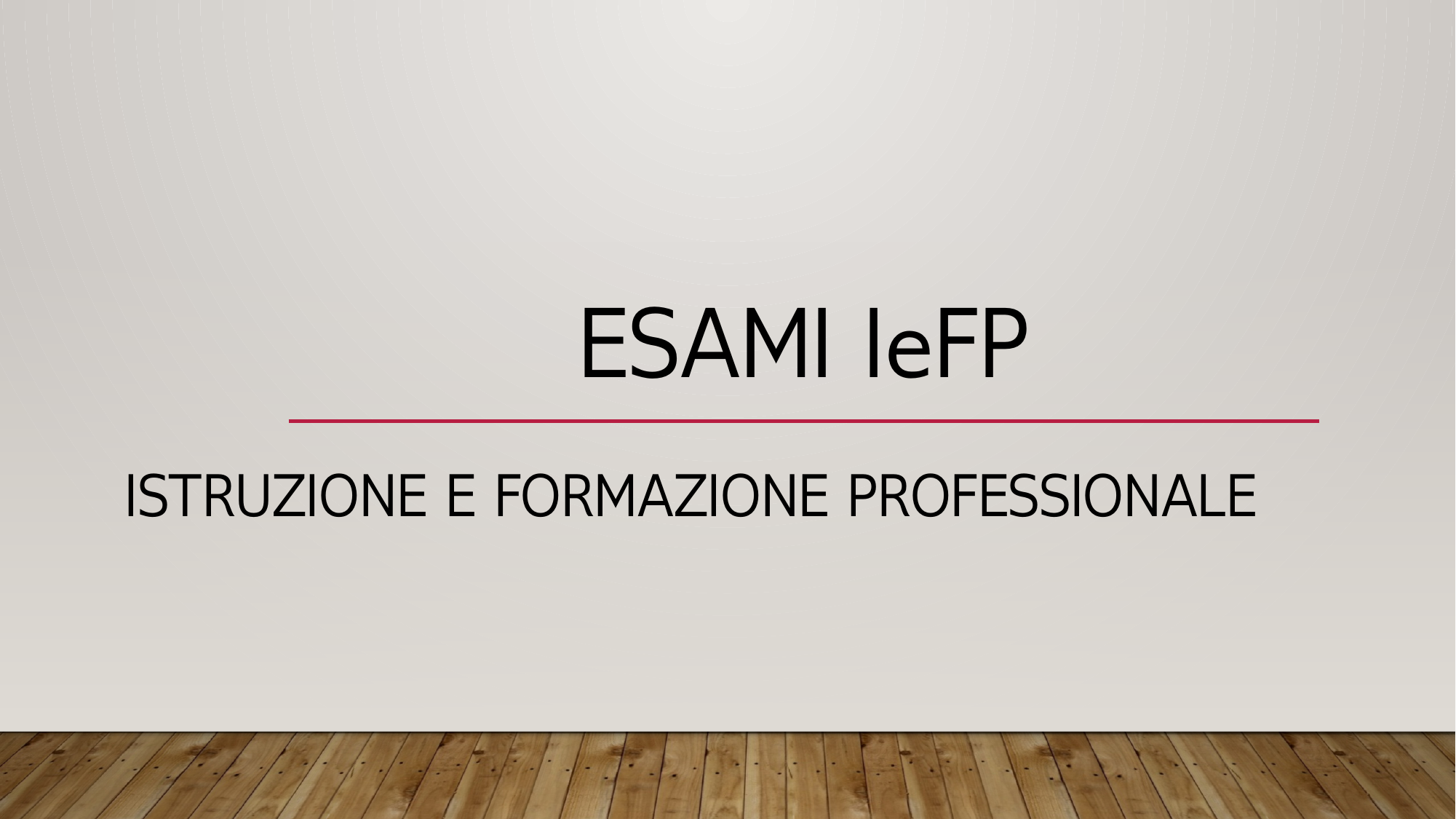

# ESAMI IeFP
ISTRUZIONE e FORMAZIONE PROFESSIONALE